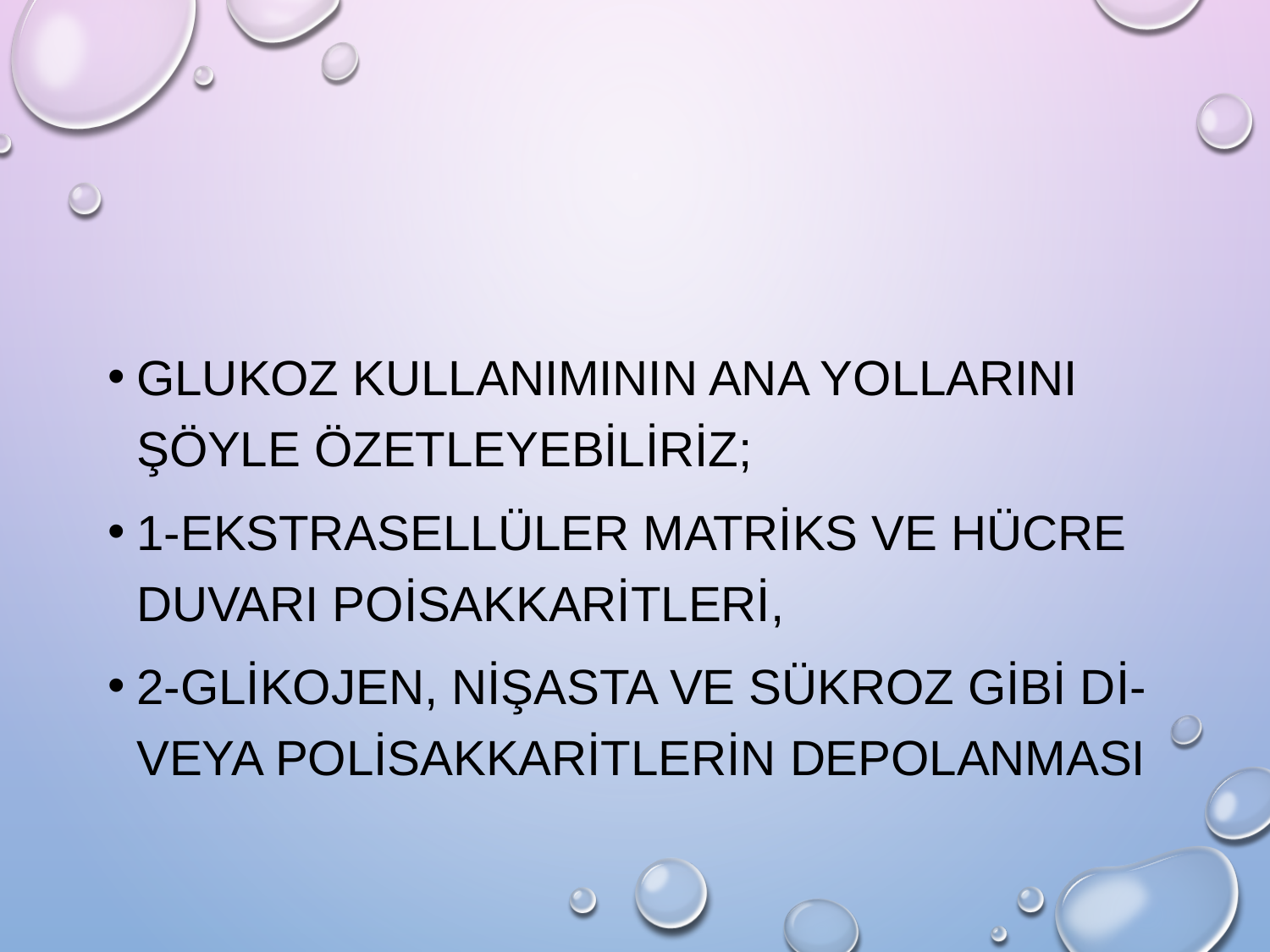

Glukoz kullanımının ana yollarını şöyle özetleyebiliriz;
1-Ekstrasellüler matriks ve hücre duvarı poisakkaritleri,
2-Glikojen, nişasta ve sükroz gibi di- veya polisakkaritlerin depolanması